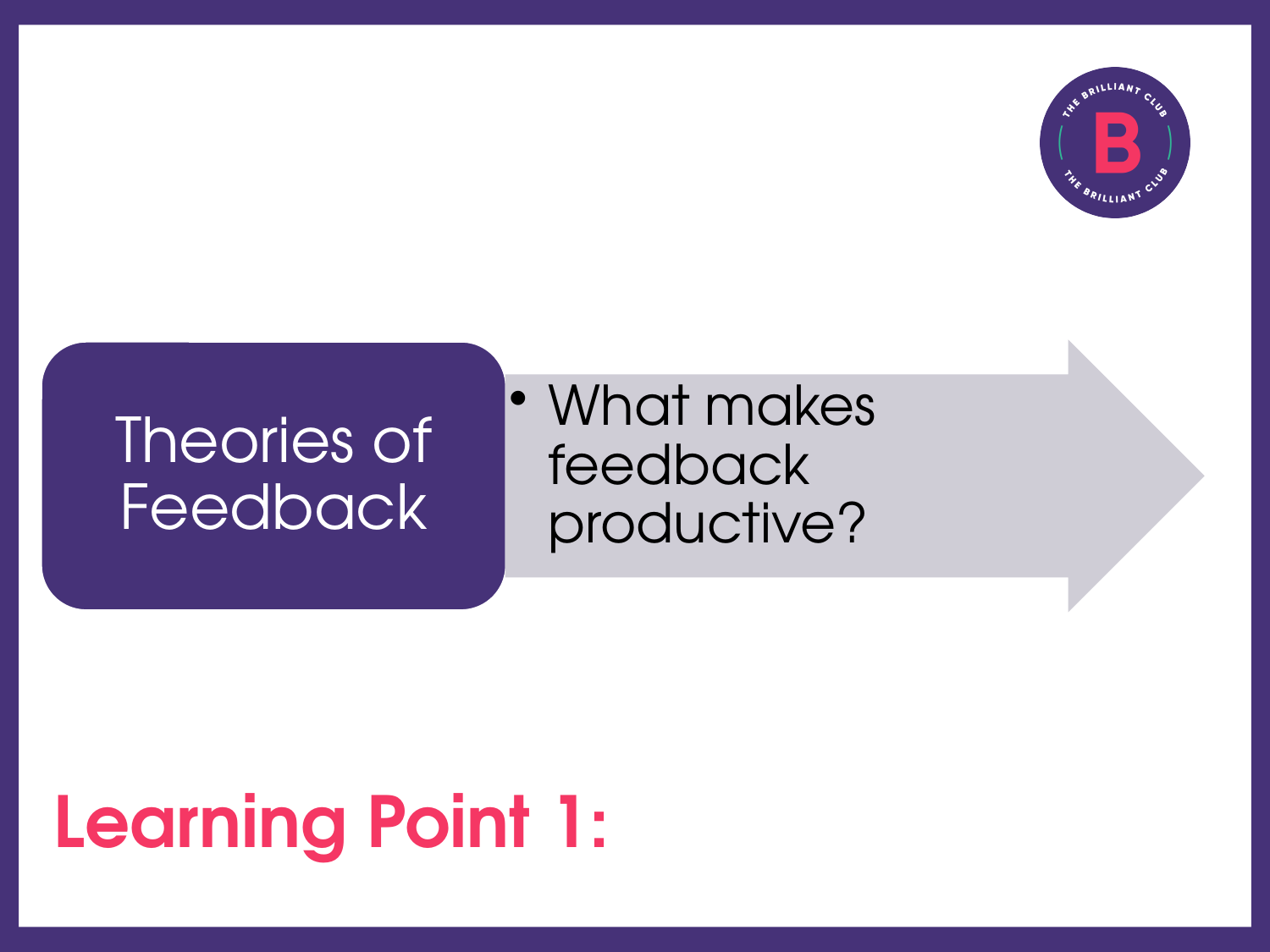

Theories of Feedback

What makes feedback productive?
# Learning Point 1: